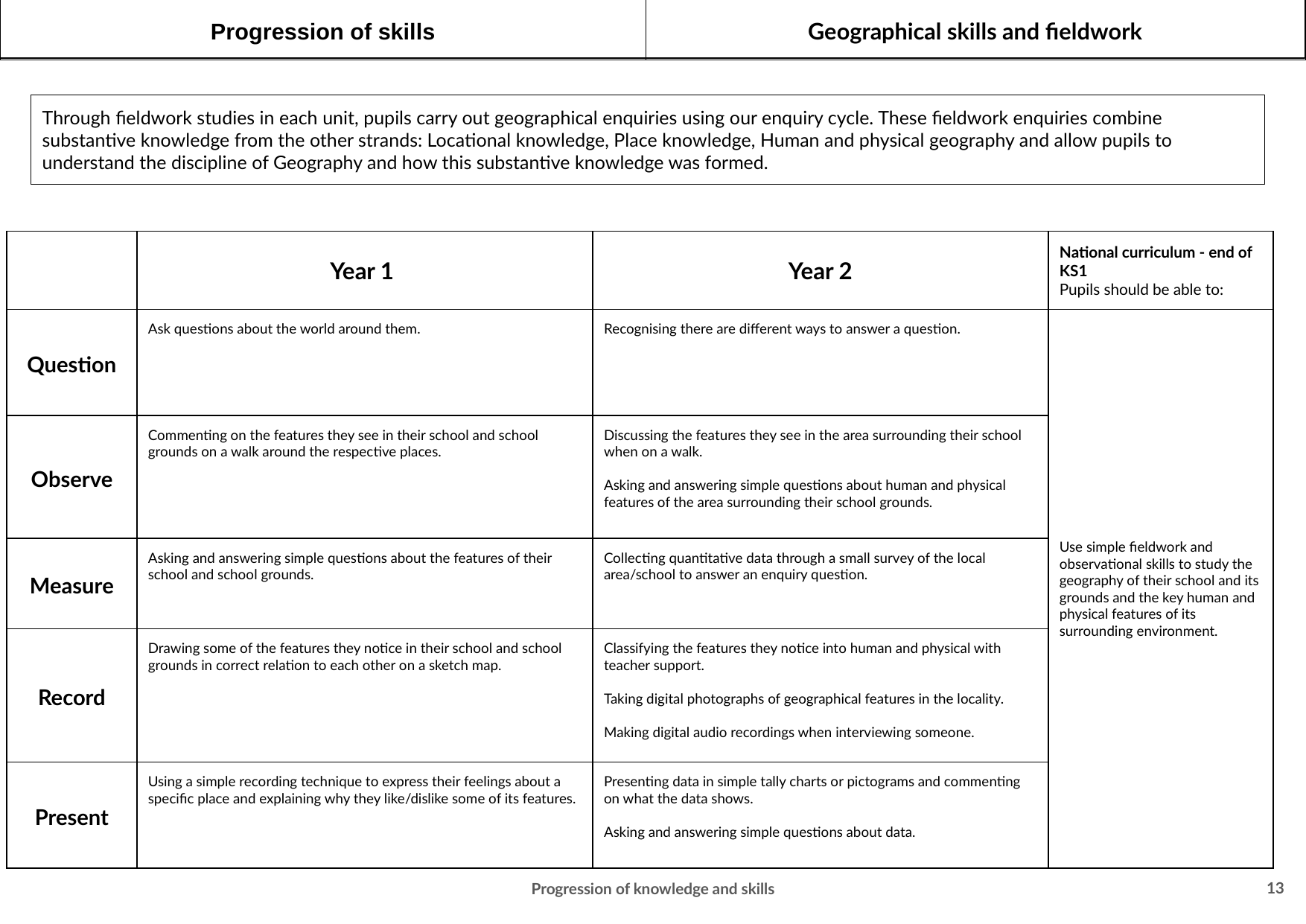

Progression of skills
Geographical skills and fieldwork
Through fieldwork studies in each unit, pupils carry out geographical enquiries using our enquiry cycle. These fieldwork enquiries combine substantive knowledge from the other strands: Locational knowledge, Place knowledge, Human and physical geography and allow pupils to understand the discipline of Geography and how this substantive knowledge was formed.
|  | Year 1 | Year 2 | National curriculum - end of KS1 Pupils should be able to: |
| --- | --- | --- | --- |
| Question | Ask questions about the world around them. | Recognising there are different ways to answer a question. | Use simple fieldwork and observational skills to study the geography of their school and its grounds and the key human and physical features of its surrounding environment. |
| Observe | Commenting on the features they see in their school and school grounds on a walk around the respective places. | Discussing the features they see in the area surrounding their school when on a walk. Asking and answering simple questions about human and physical features of the area surrounding their school grounds. |  |
| Measure | Asking and answering simple questions about the features of their school and school grounds. | Collecting quantitative data through a small survey of the local area/school to answer an enquiry question. |  |
| Record | Drawing some of the features they notice in their school and school grounds in correct relation to each other on a sketch map. | Classifying the features they notice into human and physical with teacher support. Taking digital photographs of geographical features in the locality. Making digital audio recordings when interviewing someone. |  |
| Present | Using a simple recording technique to express their feelings about a specific place and explaining why they like/dislike some of its features. | Presenting data in simple tally charts or pictograms and commenting on what the data shows. Asking and answering simple questions about data. |  |
13